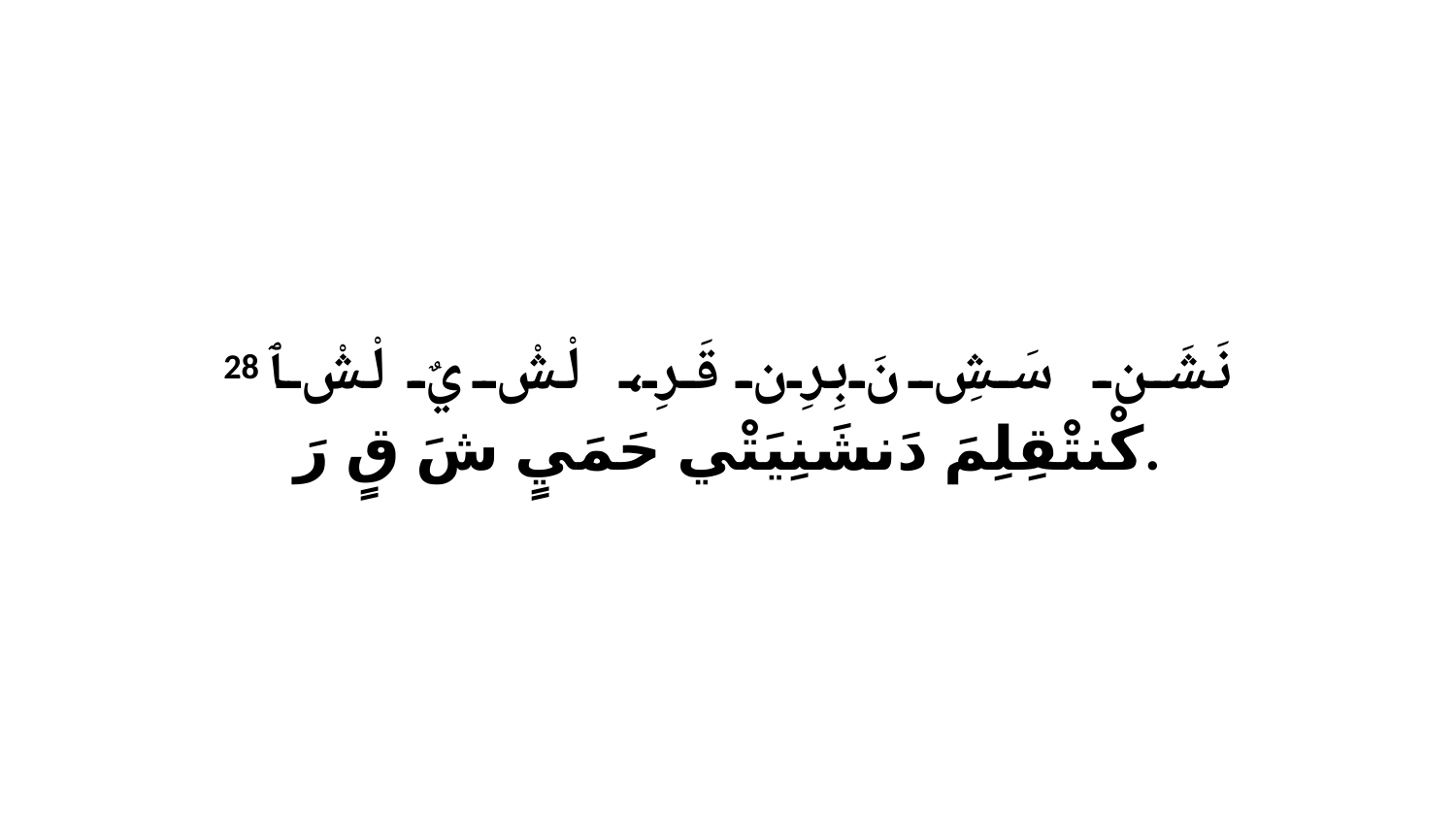

28 نَشَن سَشِ نَ بِرِن قَرِ، لْشْ يٌ لْشْ ﭑ كْنتْقِلِمَ دَنشَنِيَتْي حَمَيٍ شَ قٍ رَ.